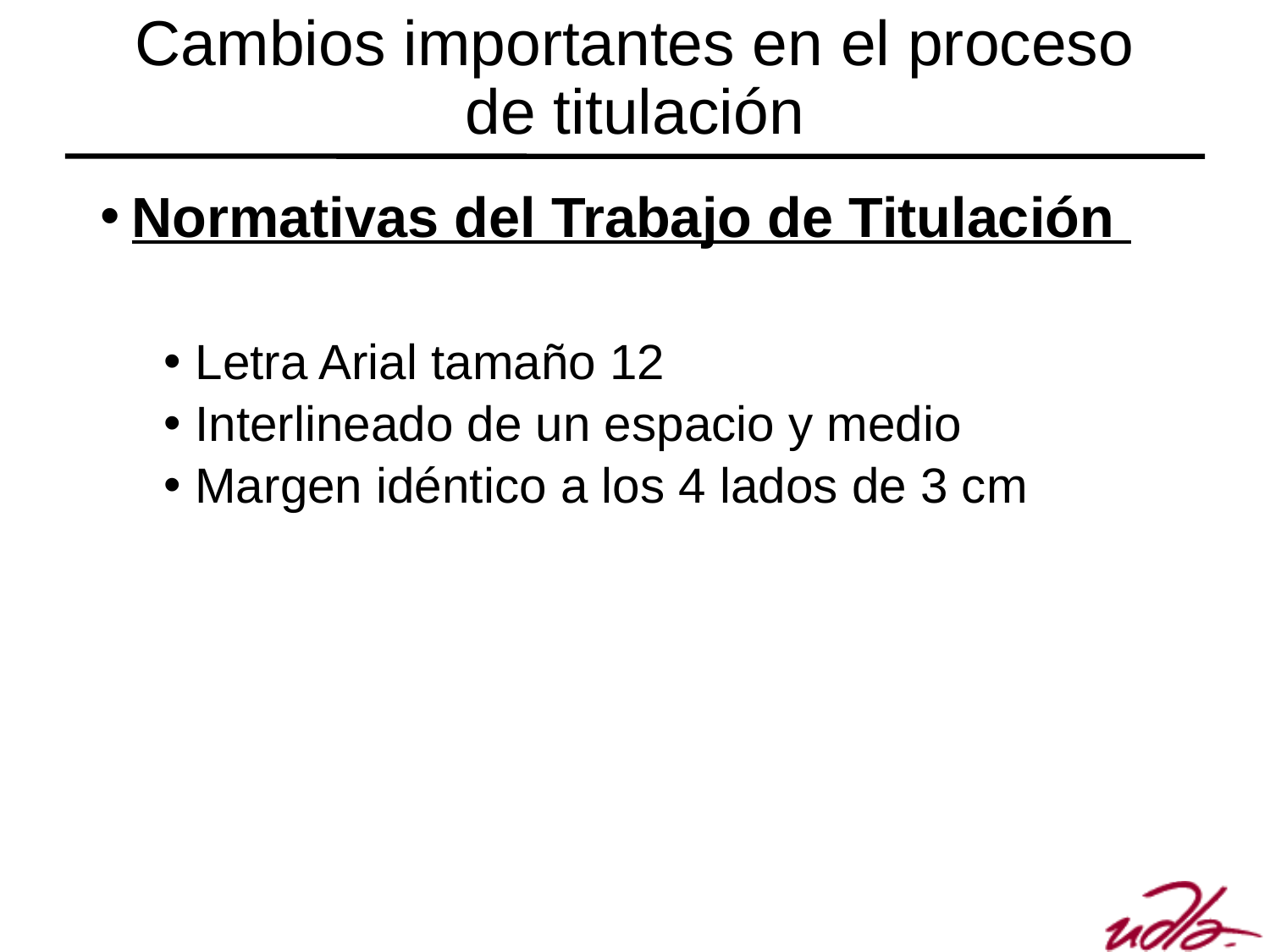

# Cambios importantes en el proceso de titulación
Normativas del Trabajo de Titulación

Letra Arial tamaño 12
Interlineado de un espacio y medio
Margen idéntico a los 4 lados de 3 cm